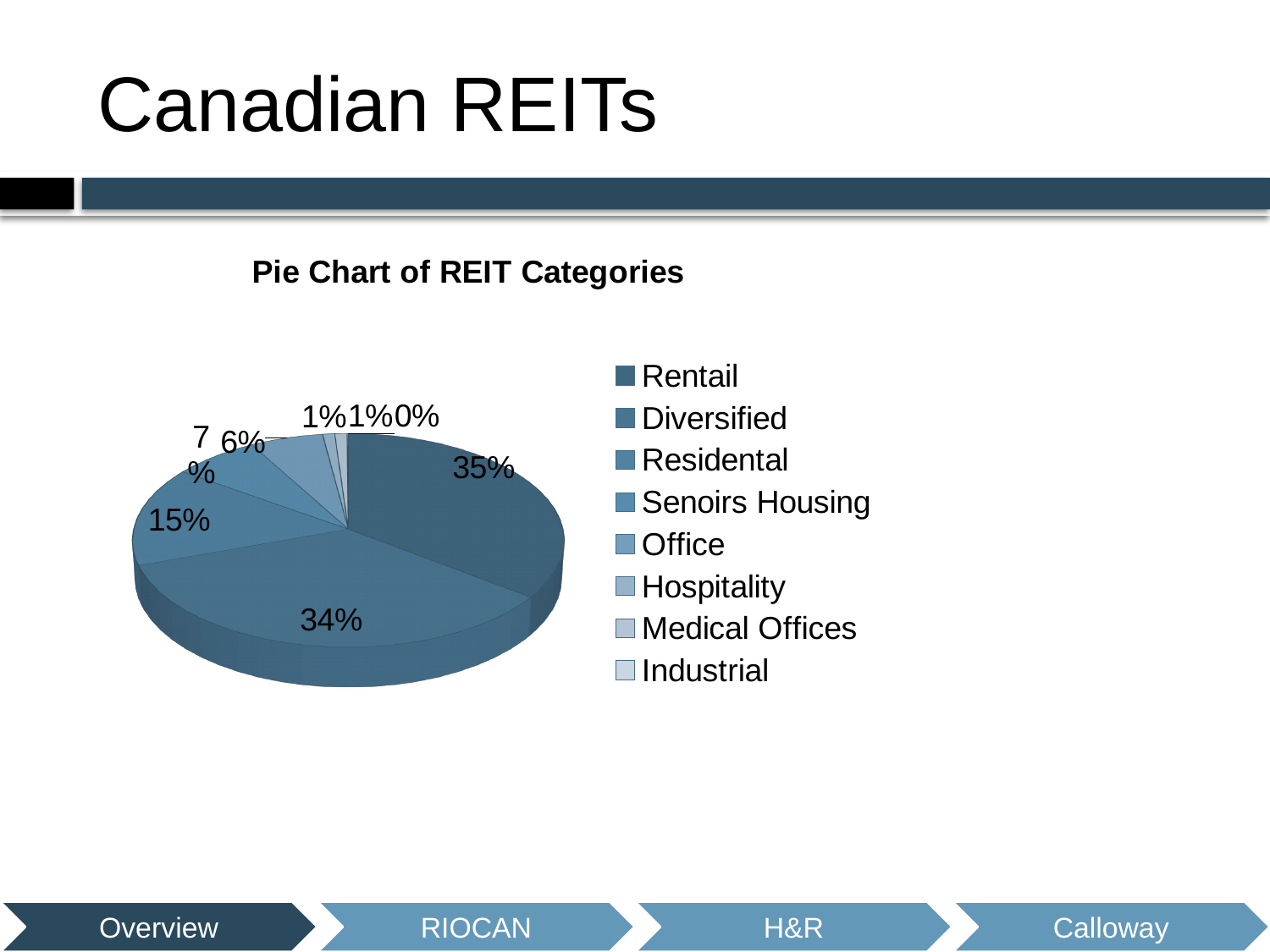

# Canadian REITs

[unsupported chart]

Overview
RIOCAN
H&R
Calloway